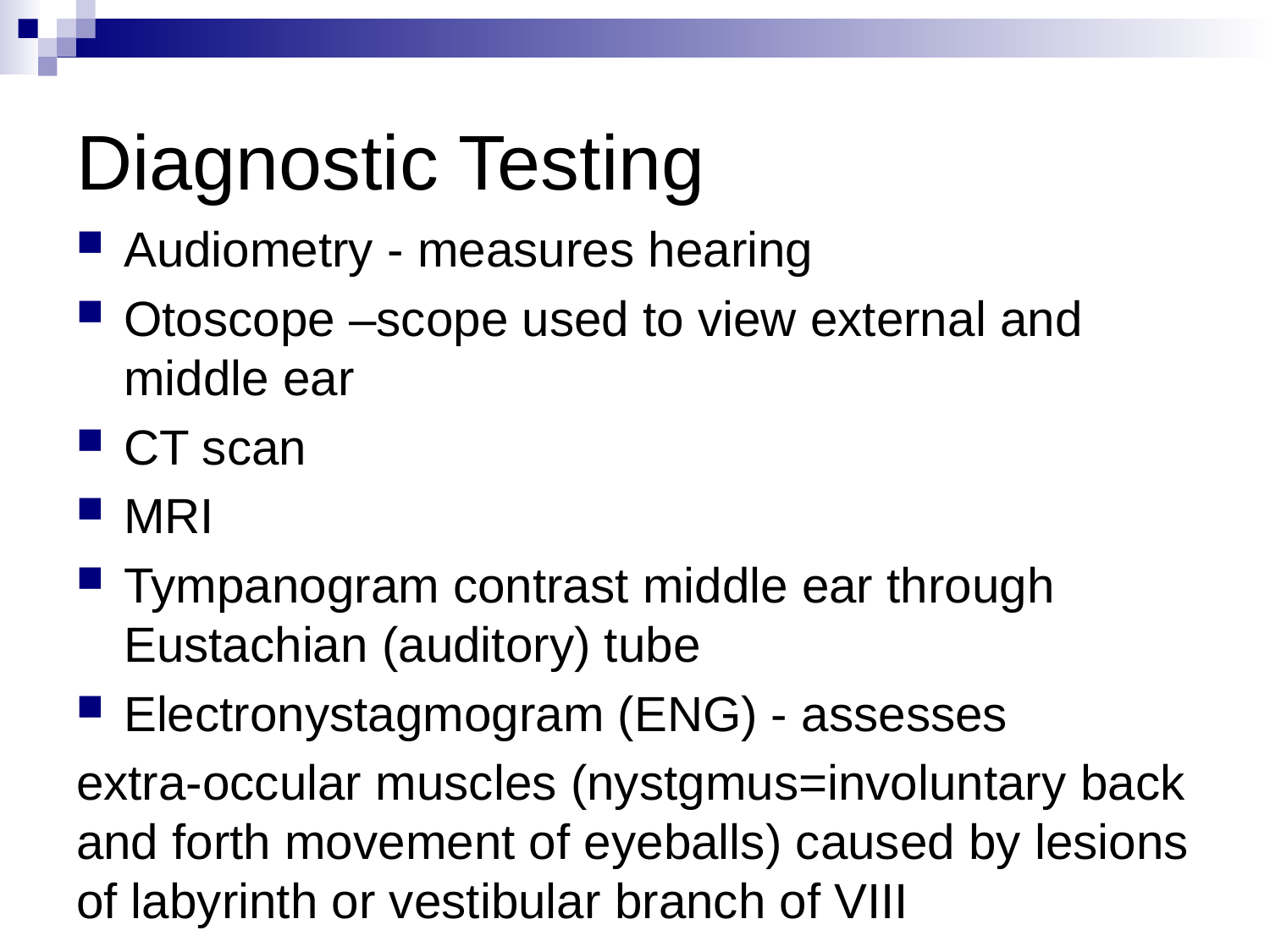

# Diagnostic Testing
Audiometry - measures hearing
Otoscope –scope used to view external and middle ear
CT scan
MRI
Tympanogram contrast middle ear through Eustachian (auditory) tube
Electronystagmogram (ENG) - assesses
extra-occular muscles (nystgmus=involuntary back and forth movement of eyeballs) caused by lesions of labyrinth or vestibular branch of VIII